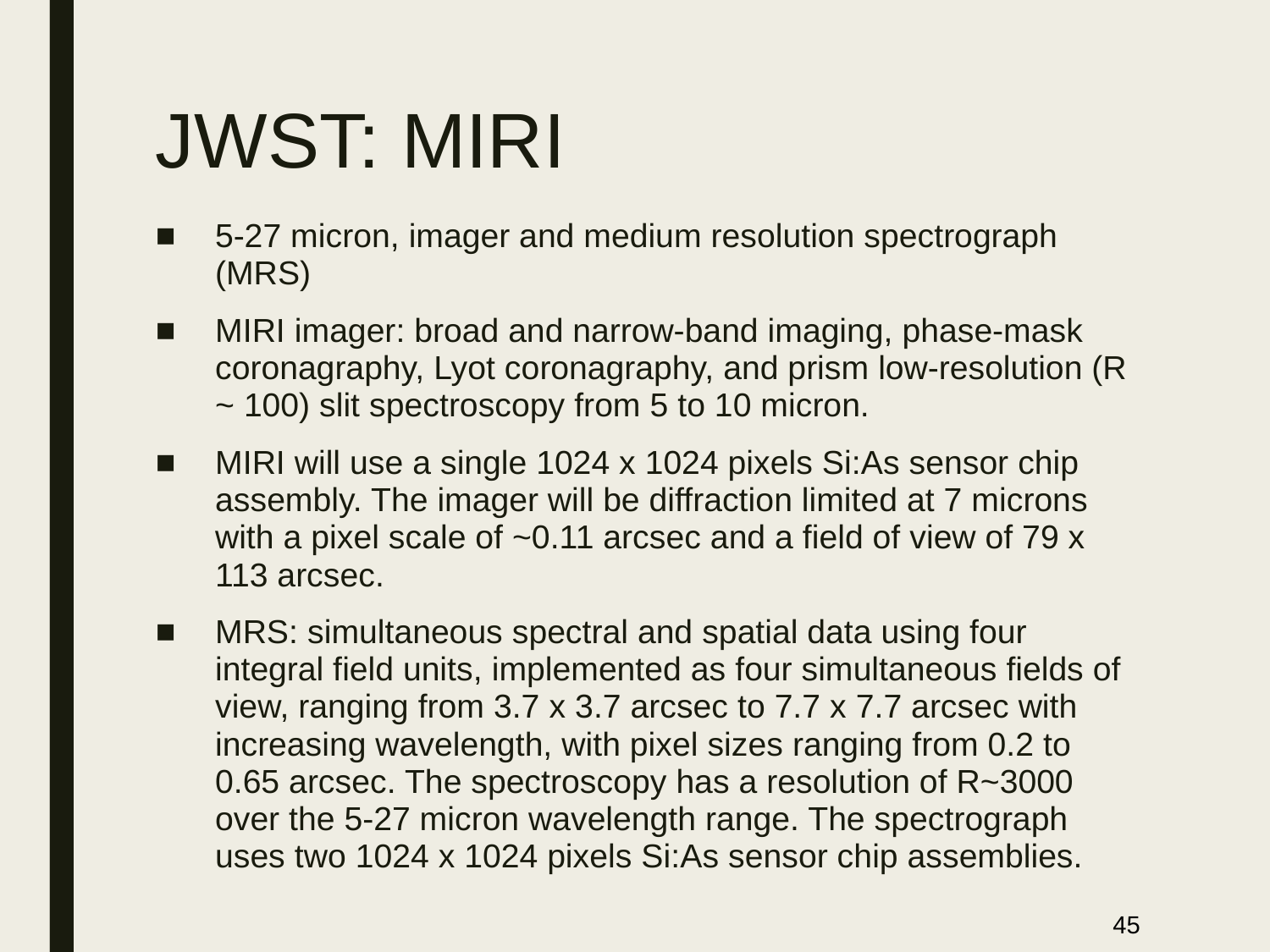

# JWST: MIRI
5-27 micron, imager and medium resolution spectrograph (MRS)
MIRI imager: broad and narrow-band imaging, phase-mask coronagraphy, Lyot coronagraphy, and prism low-resolution (R ~ 100) slit spectroscopy from 5 to 10 micron.
MIRI will use a single 1024 x 1024 pixels Si:As sensor chip assembly. The imager will be diffraction limited at 7 microns with a pixel scale of ~0.11 arcsec and a field of view of 79 x 113 arcsec.
MRS: simultaneous spectral and spatial data using four integral field units, implemented as four simultaneous fields of view, ranging from 3.7 x 3.7 arcsec to 7.7 x 7.7 arcsec with increasing wavelength, with pixel sizes ranging from 0.2 to 0.65 arcsec. The spectroscopy has a resolution of R~3000 over the 5-27 micron wavelength range. The spectrograph uses two 1024 x 1024 pixels Si:As sensor chip assemblies.
45